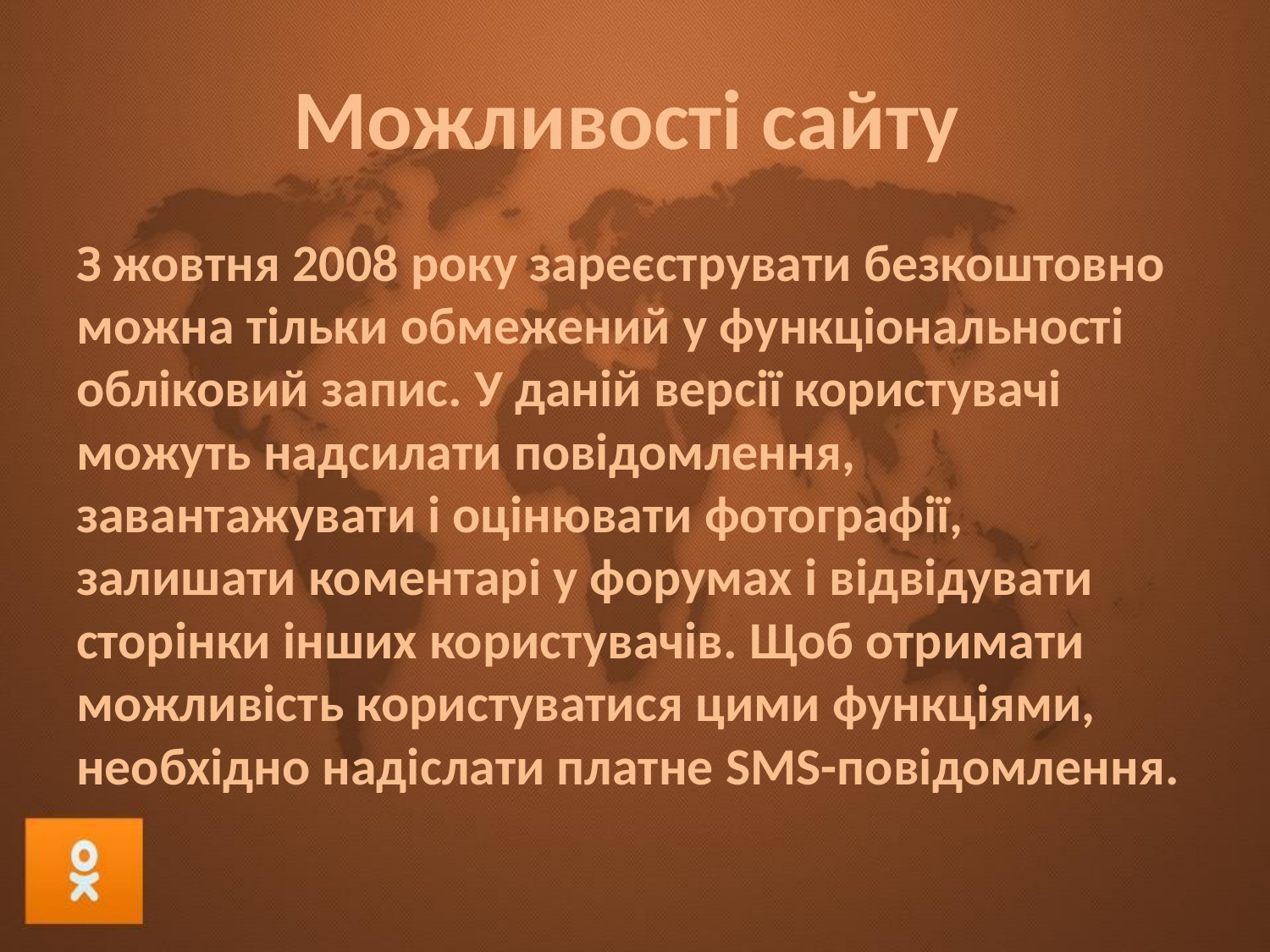

# Можливості сайту
З жовтня 2008 року зареєструвати безкоштовно можна тільки обмежений у функціональності обліковий запис. У даній версії користувачі можуть надсилати повідомлення, завантажувати і оцінювати фотографії, залишати коментарі у форумах і відвідувати сторінки інших користувачів. Щоб отримати можливість користуватися цими функціями, необхідно надіслати платне SMS-повідомлення.